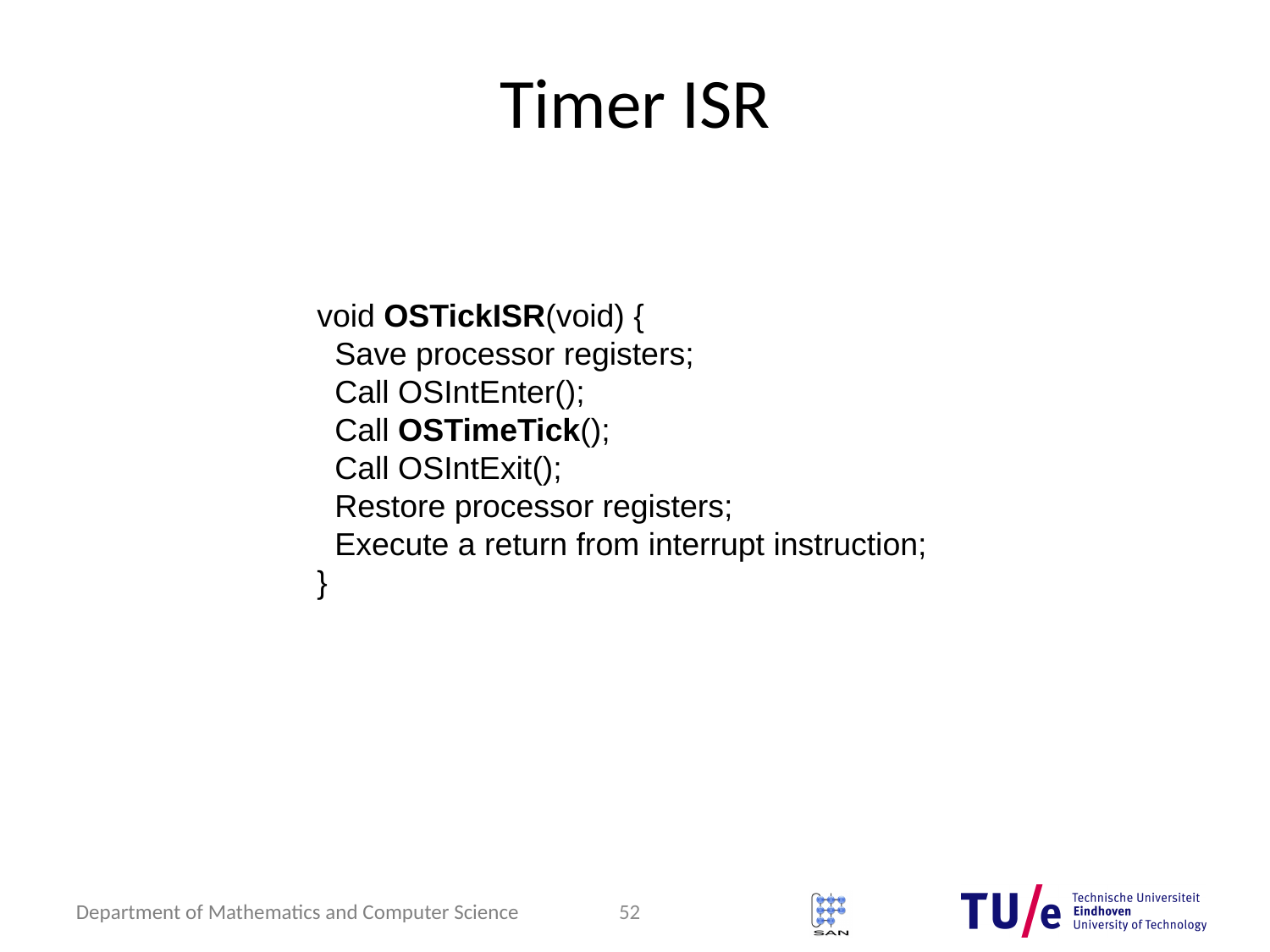

# Timer ISR
void OSTickISR(void) {
  Save processor registers;
  Call OSIntEnter();
  Call OSTimeTick();
  Call OSIntExit();
  Restore processor registers;
  Execute a return from interrupt instruction;
}
52